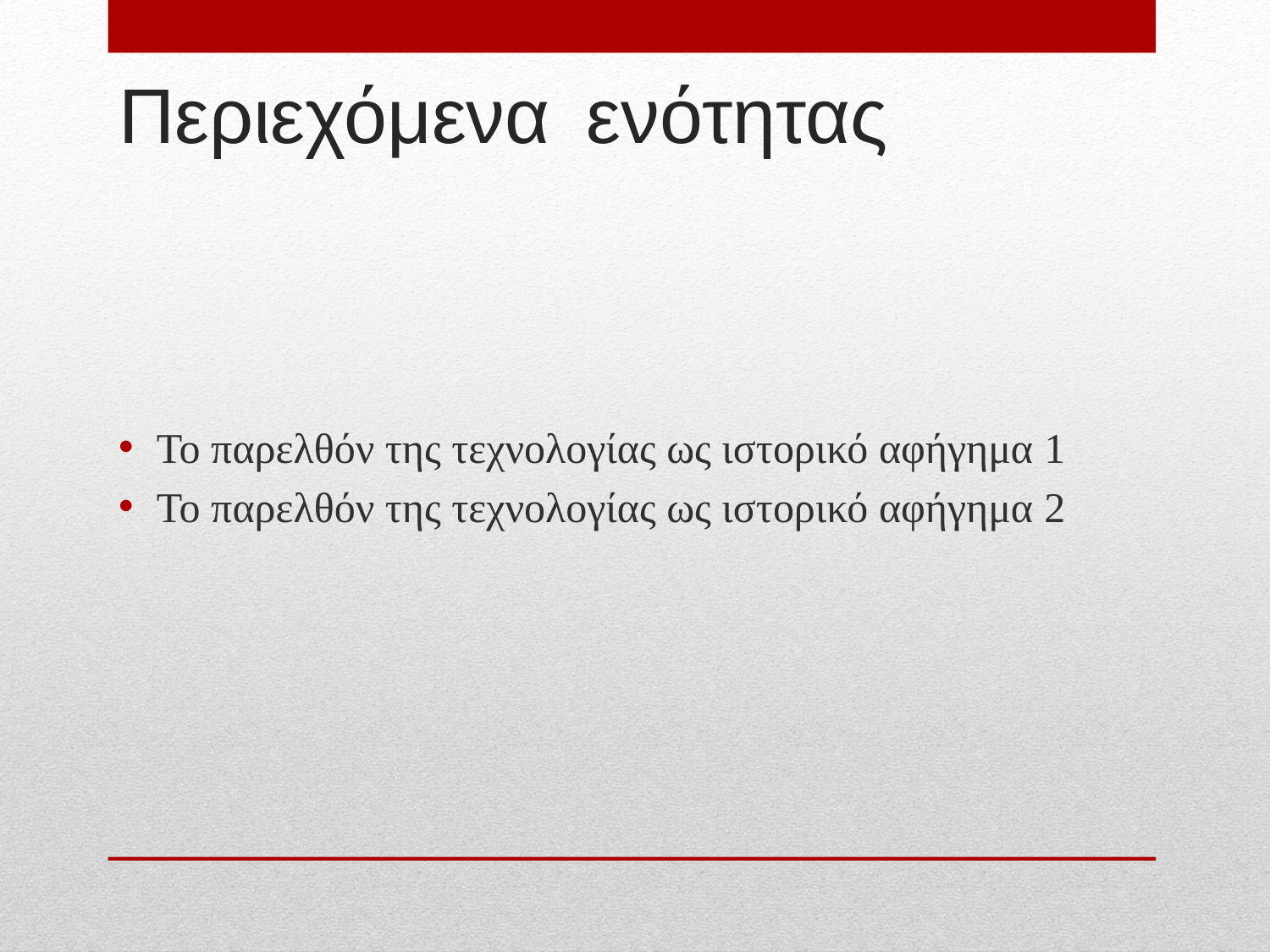

# Περιεχόμενα  ενότητας
Το παρελθόν της τεχνολογίας ως ιστορικό αφήγημα 1
Το παρελθόν της τεχνολογίας ως ιστορικό αφήγημα 2